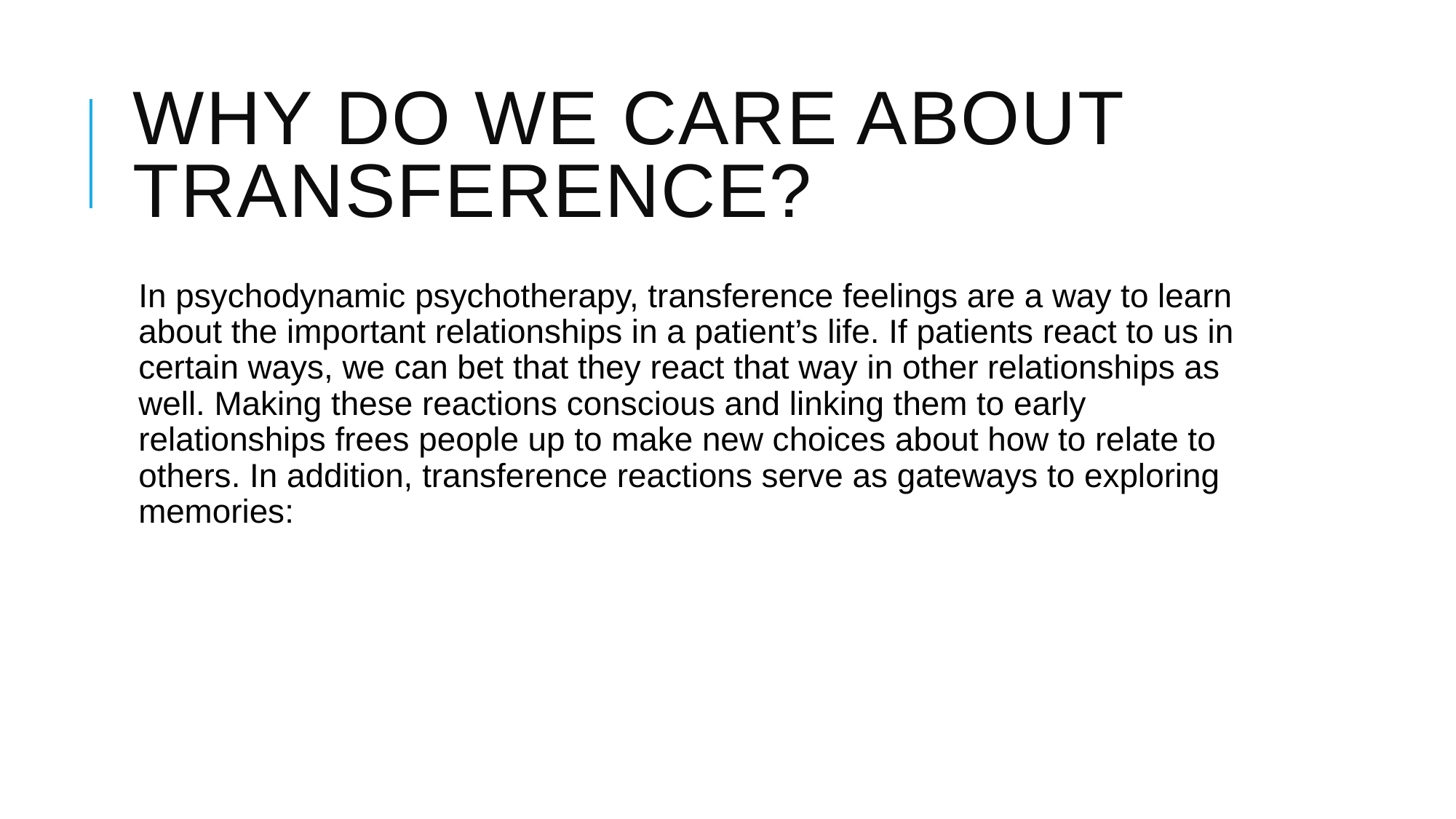

# WHY DO WE CARE ABOUT TRANSFERENCE?
In psychodynamic psychotherapy, transference feelings are a way to learn about the important relationships in a patient’s life. If patients react to us in certain ways, we can bet that they react that way in other relationships as well. Making these reactions conscious and linking them to early relationships frees people up to make new choices about how to relate to others. In addition, transference reactions serve as gateways to exploring memories: